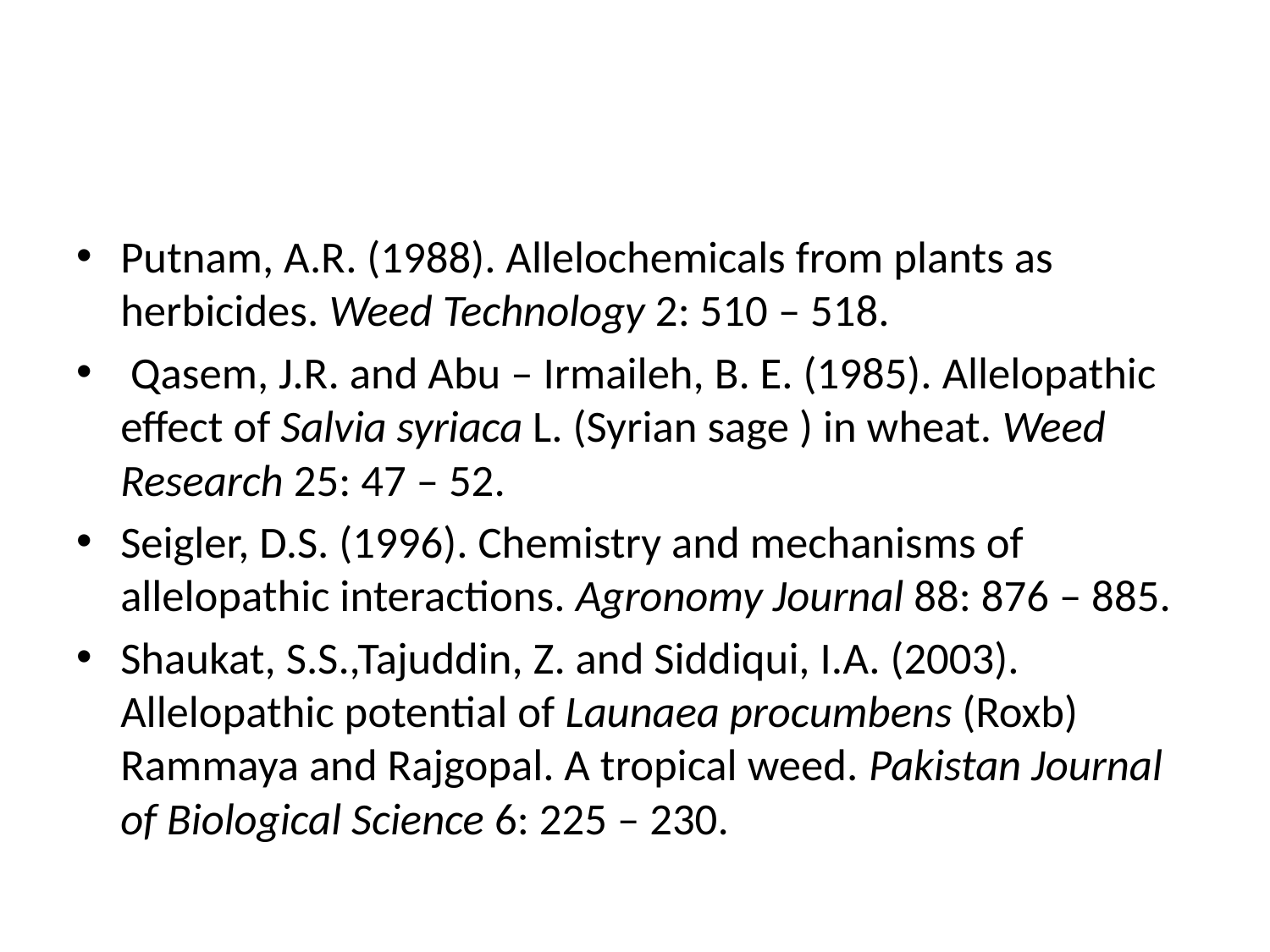

#
Putnam, A.R. (1988). Allelochemicals from plants as herbicides. Weed Technology 2: 510 – 518.
 Qasem, J.R. and Abu – Irmaileh, B. E. (1985). Allelopathic effect of Salvia syriaca L. (Syrian sage ) in wheat. Weed Research 25: 47 – 52.
Seigler, D.S. (1996). Chemistry and mechanisms of allelopathic interactions. Agronomy Journal 88: 876 – 885.
Shaukat, S.S.,Tajuddin, Z. and Siddiqui, I.A. (2003). Allelopathic potential of Launaea procumbens (Roxb) Rammaya and Rajgopal. A tropical weed. Pakistan Journal of Biological Science 6: 225 – 230.